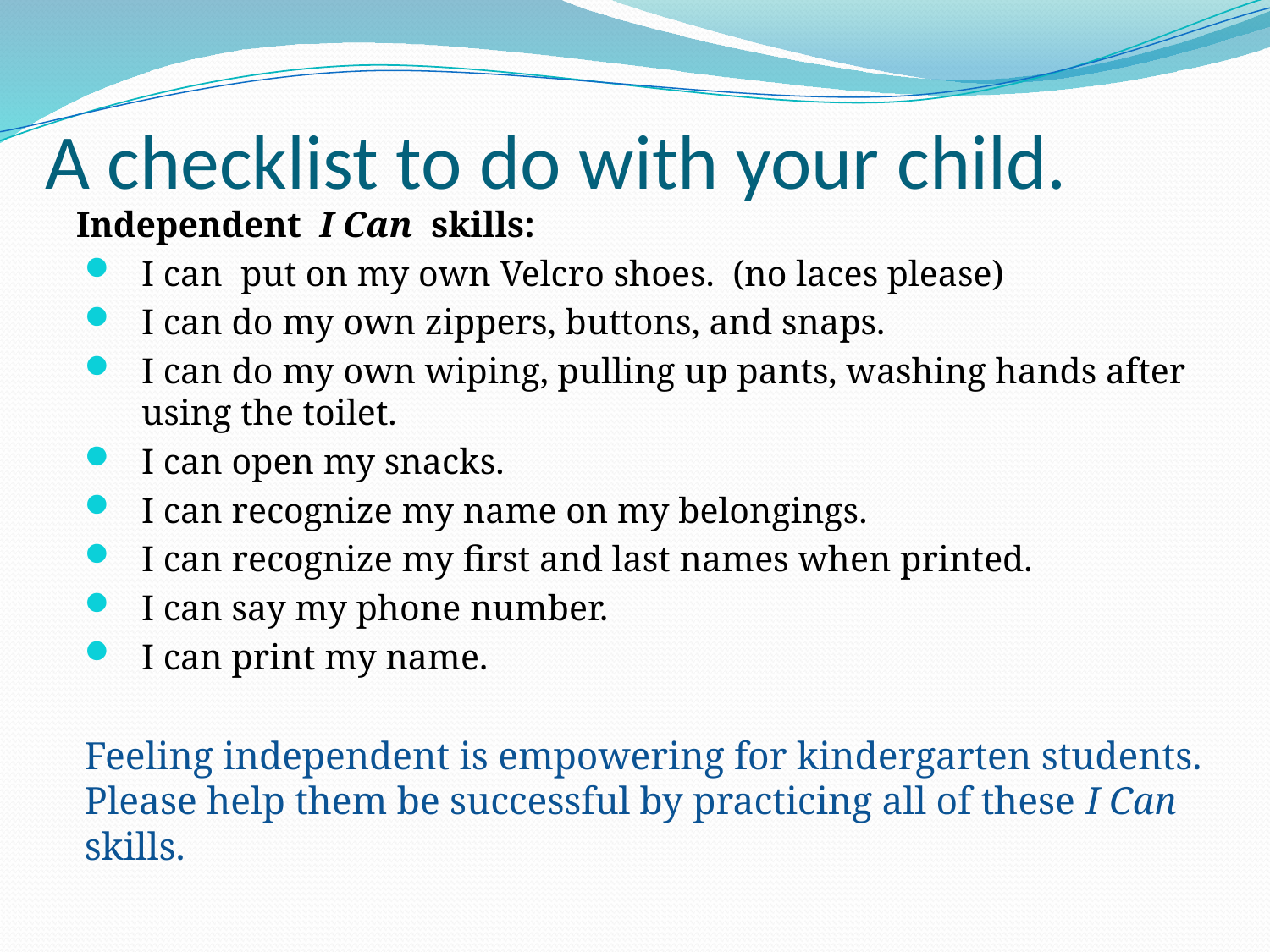

# A checklist to do with your child.
Independent  I Can  skills:
I can  put on my own Velcro shoes.  (no laces please)
I can do my own zippers, buttons, and snaps.
I can do my own wiping, pulling up pants, washing hands after using the toilet.
I can open my snacks.
I can recognize my name on my belongings.
I can recognize my first and last names when printed.
I can say my phone number.
I can print my name.

Feeling independent is empowering for kindergarten students. Please help them be successful by practicing all of these I Can skills.